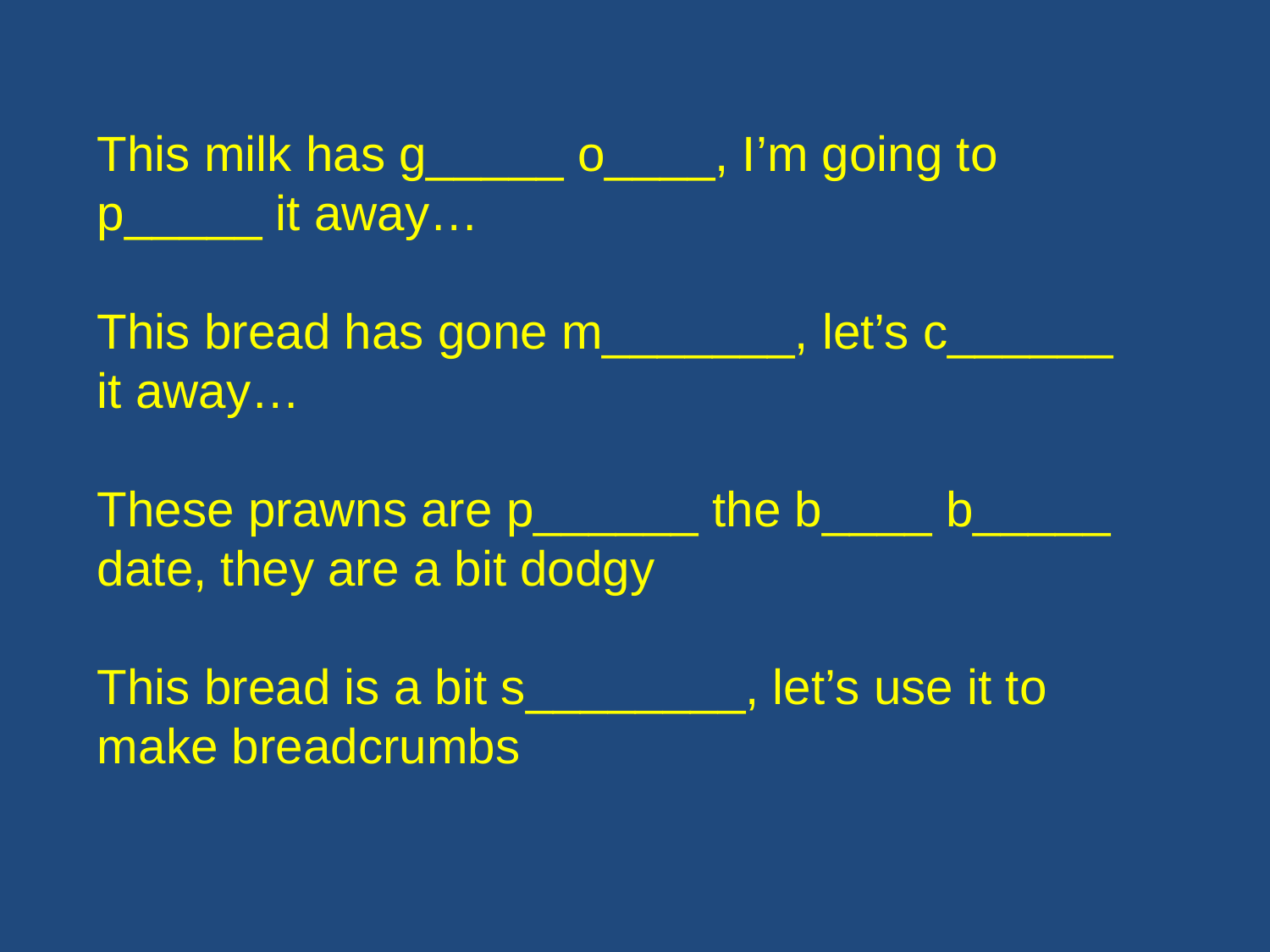

This milk has g_____ o____, I’m going to p_____ it away…

This bread has gone m_______, let’s c______ it away…

These prawns are p______ the b____ b_____ date, they are a bit dodgy

This bread is a bit s________, let’s use it to make breadcrumbs